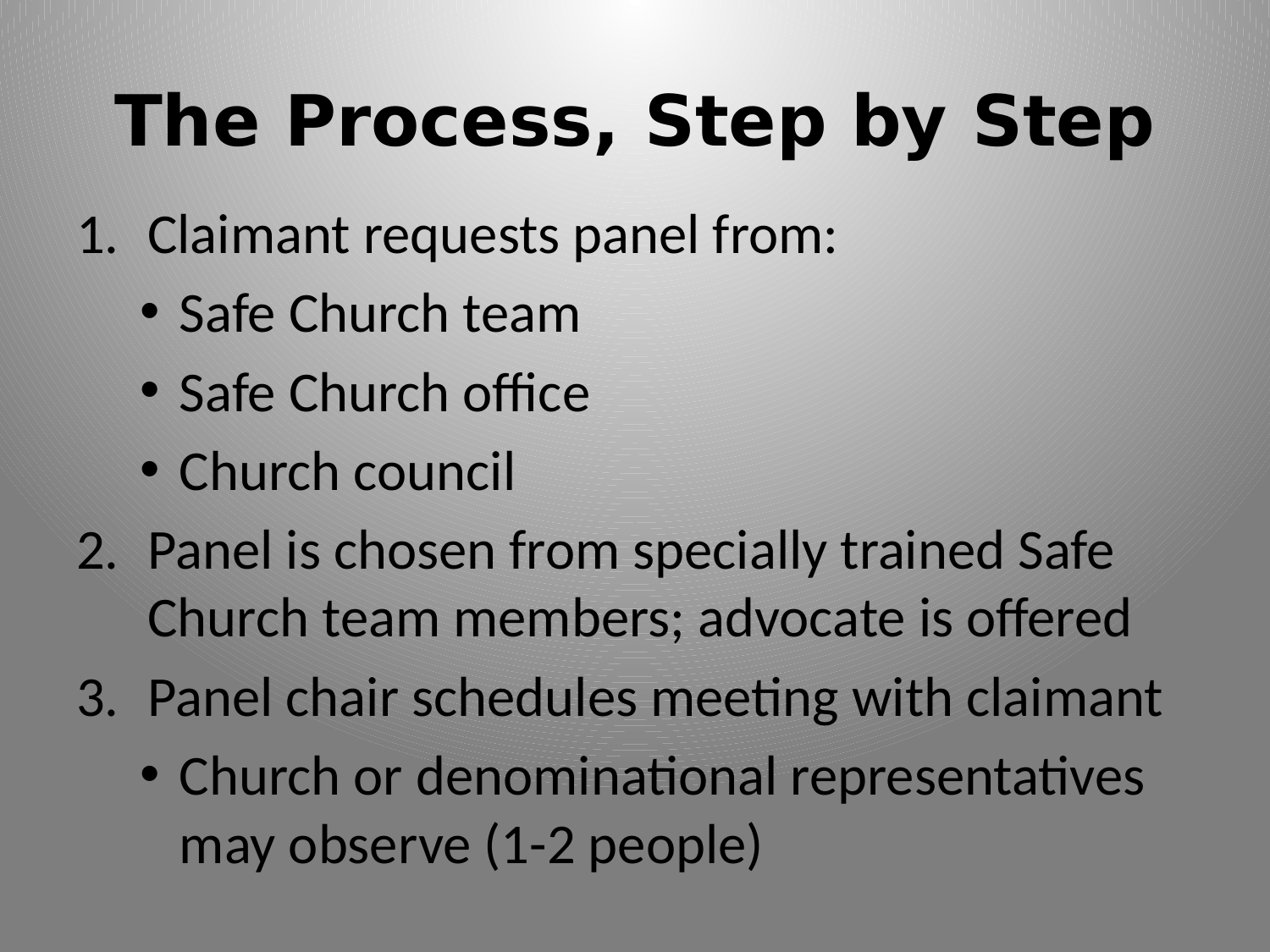

# The Process, Step by Step
Claimant requests panel from:
Safe Church team
Safe Church office
Church council
Panel is chosen from specially trained Safe Church team members; advocate is offered
Panel chair schedules meeting with claimant
Church or denominational representatives may observe (1-2 people)